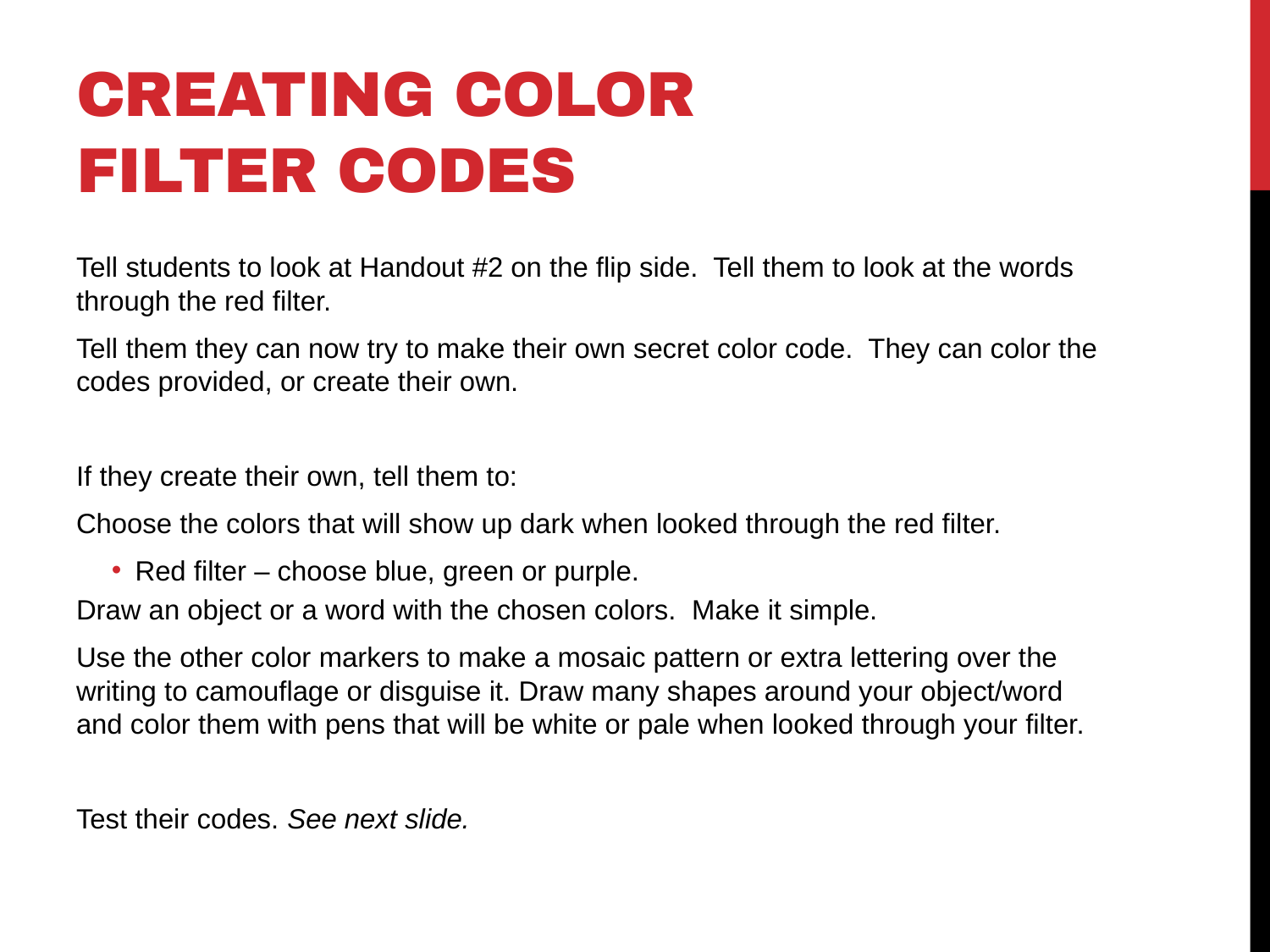

# Creating color filter codes
Tell students to look at Handout #2 on the flip side.  Tell them to look at the words through the red filter.
Tell them they can now try to make their own secret color code.  They can color the codes provided, or create their own.

If they create their own, tell them to:
Choose the colors that will show up dark when looked through the red filter.
Red filter – choose blue, green or purple.
Draw an object or a word with the chosen colors.  Make it simple.
Use the other color markers to make a mosaic pattern or extra lettering over the writing to camouflage or disguise it. Draw many shapes around your object/word and color them with pens that will be white or pale when looked through your filter.

Test their codes. See next slide.